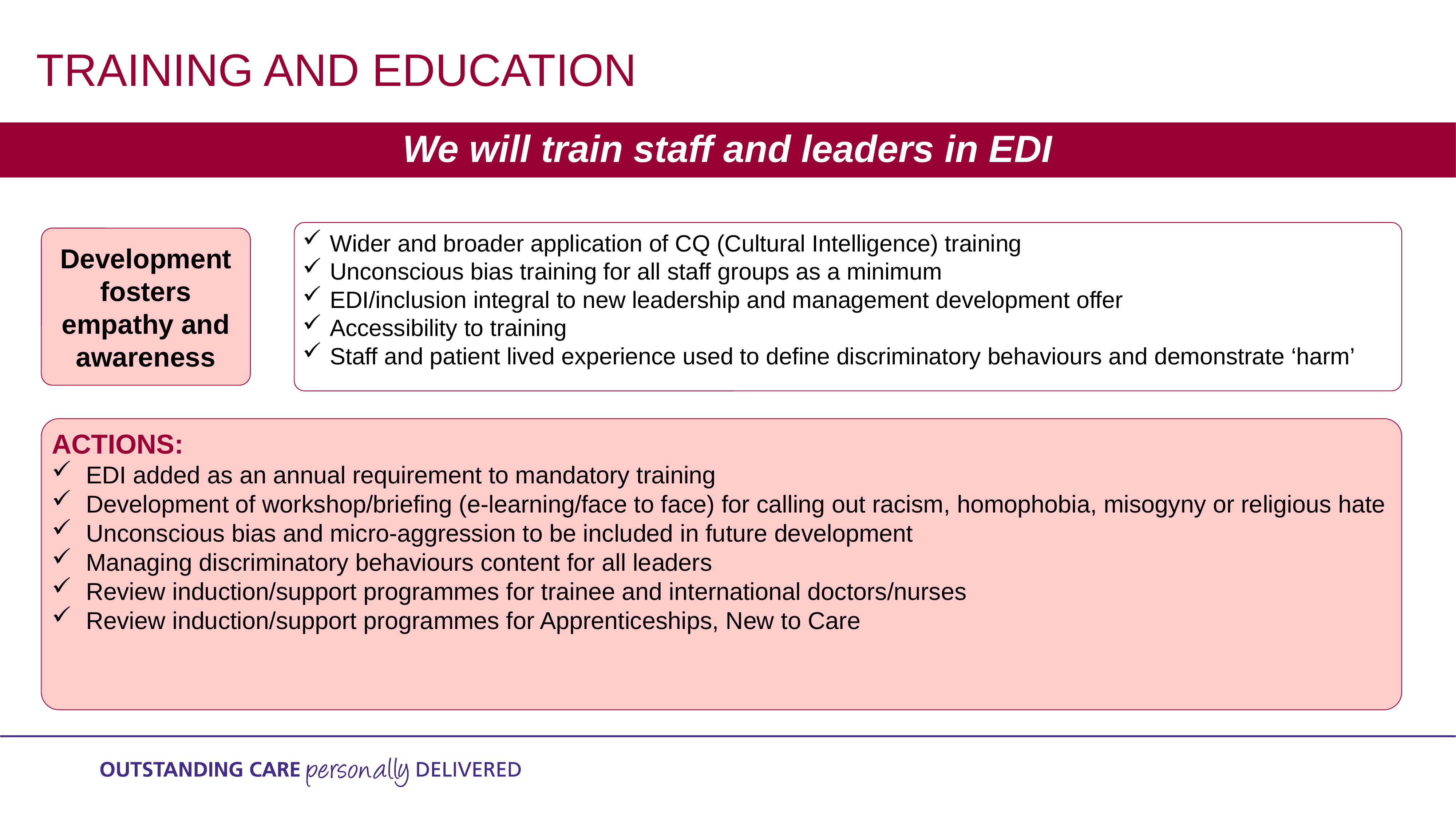

# TRAINING AND EDUCATION
We will train staff and leaders in EDI
Wider and broader application of CQ (Cultural Intelligence) training
Unconscious bias training for all staff groups as a minimum
EDI/inclusion integral to new leadership and management development offer
Accessibility to training
Staff and patient lived experience used to define discriminatory behaviours and demonstrate ‘harm’

Development fosters empathy and awareness
ACTIONS:
EDI added as an annual requirement to mandatory training
Development of workshop/briefing (e-learning/face to face) for calling out racism, homophobia, misogyny or religious hate
Unconscious bias and micro-aggression to be included in future development
Managing discriminatory behaviours content for all leaders
Review induction/support programmes for trainee and international doctors/nurses
Review induction/support programmes for Apprenticeships, New to Care